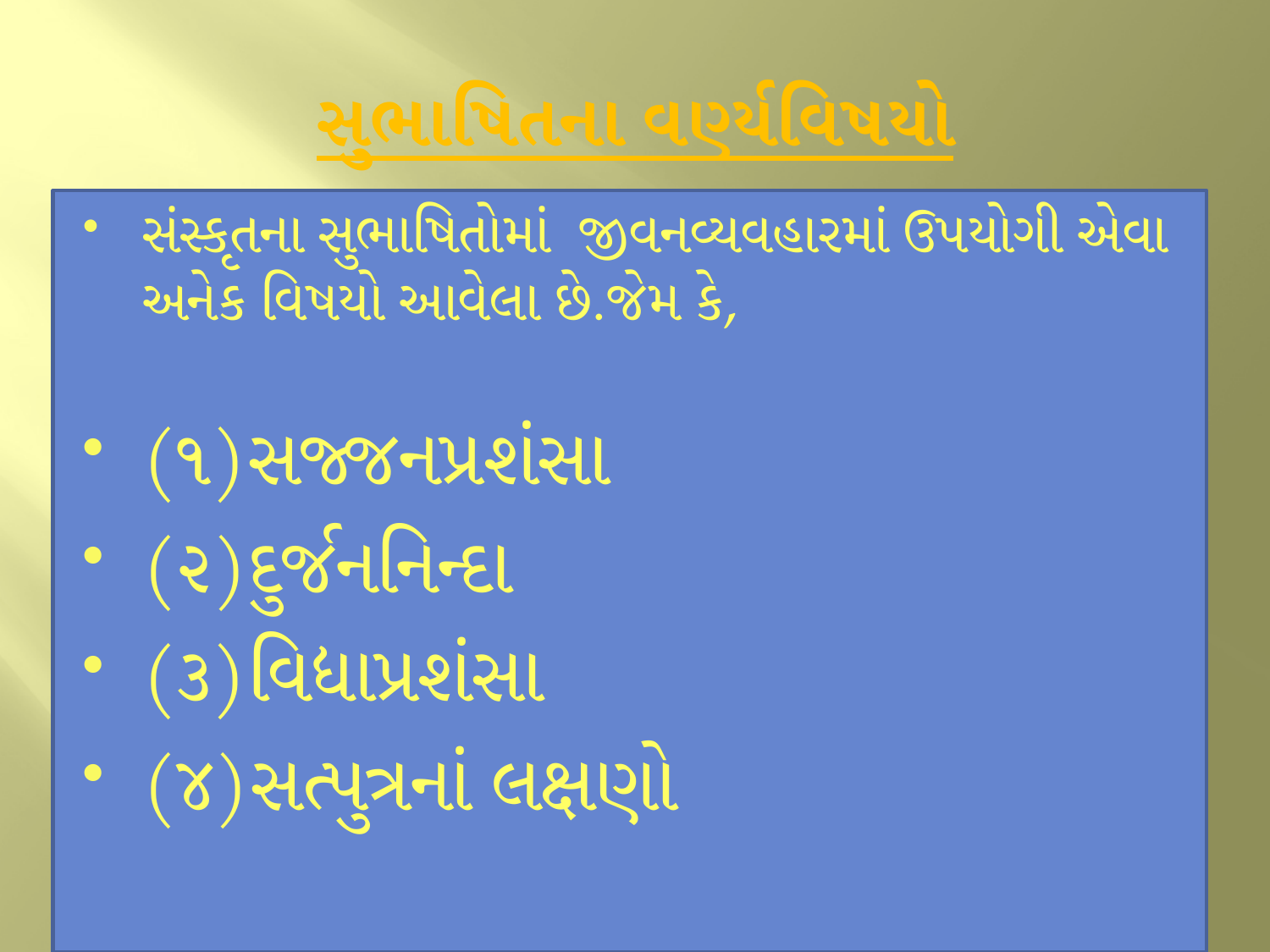

# સુભાષિતના વર્ણ્યવિષયો
સંસ્કૃતના સુભાષિતોમાં  જીવનવ્યવહારમાં ઉપયોગી એવા અનેક વિષયો આવેલા છે.જેમ કે,

(૧)સજ્જનપ્રશંસા
(૨)દુર્જનનિન્દા
(૩)વિદ્યાપ્રશંસા
(૪)સત્પુત્રનાં લક્ષણો